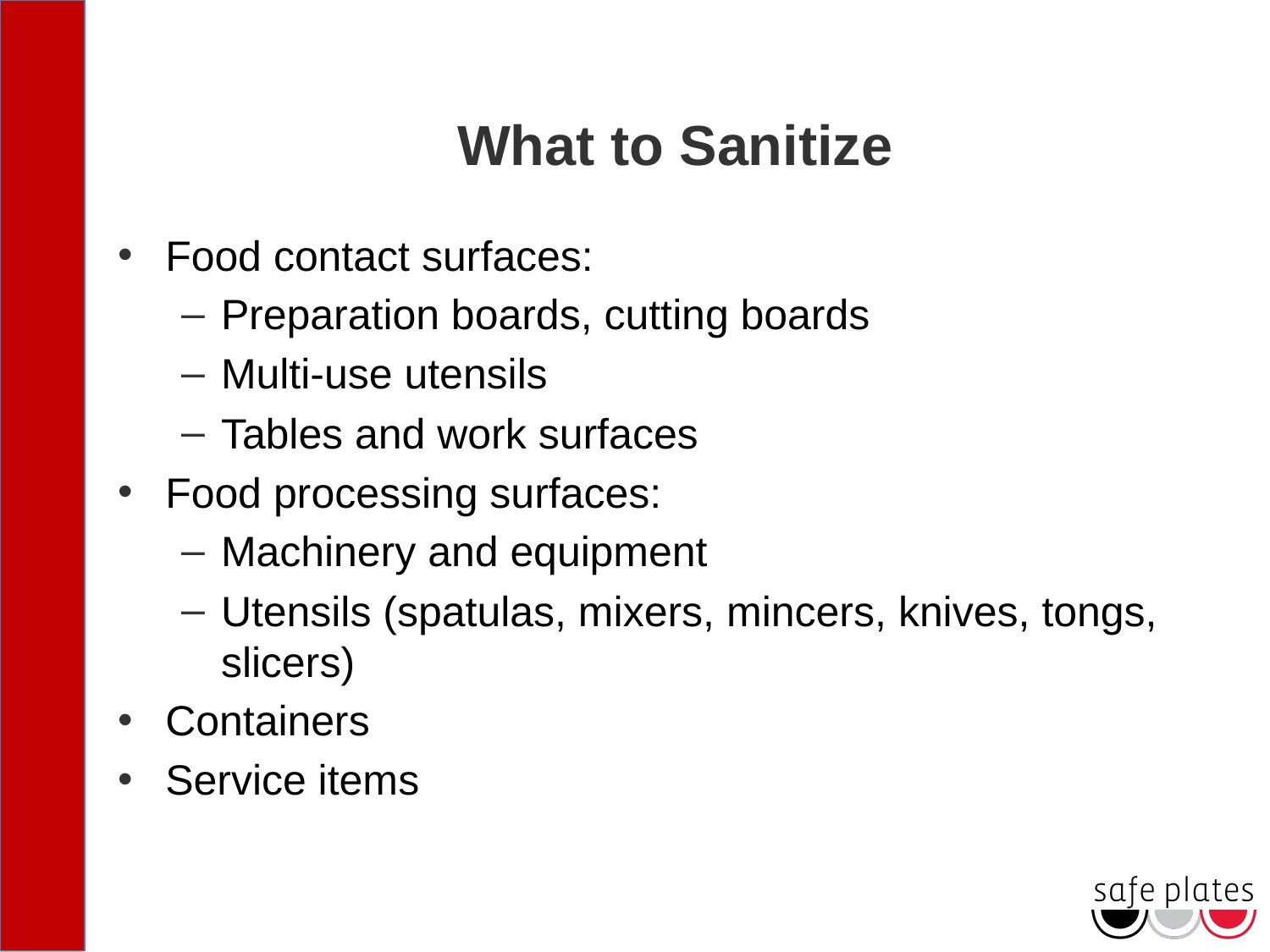

# What to Sanitize
Food contact surfaces:
Preparation boards, cutting boards
Multi-use utensils
Tables and work surfaces
Food processing surfaces:
Machinery and equipment
Utensils (spatulas, mixers, mincers, knives, tongs, slicers)
Containers
Service items